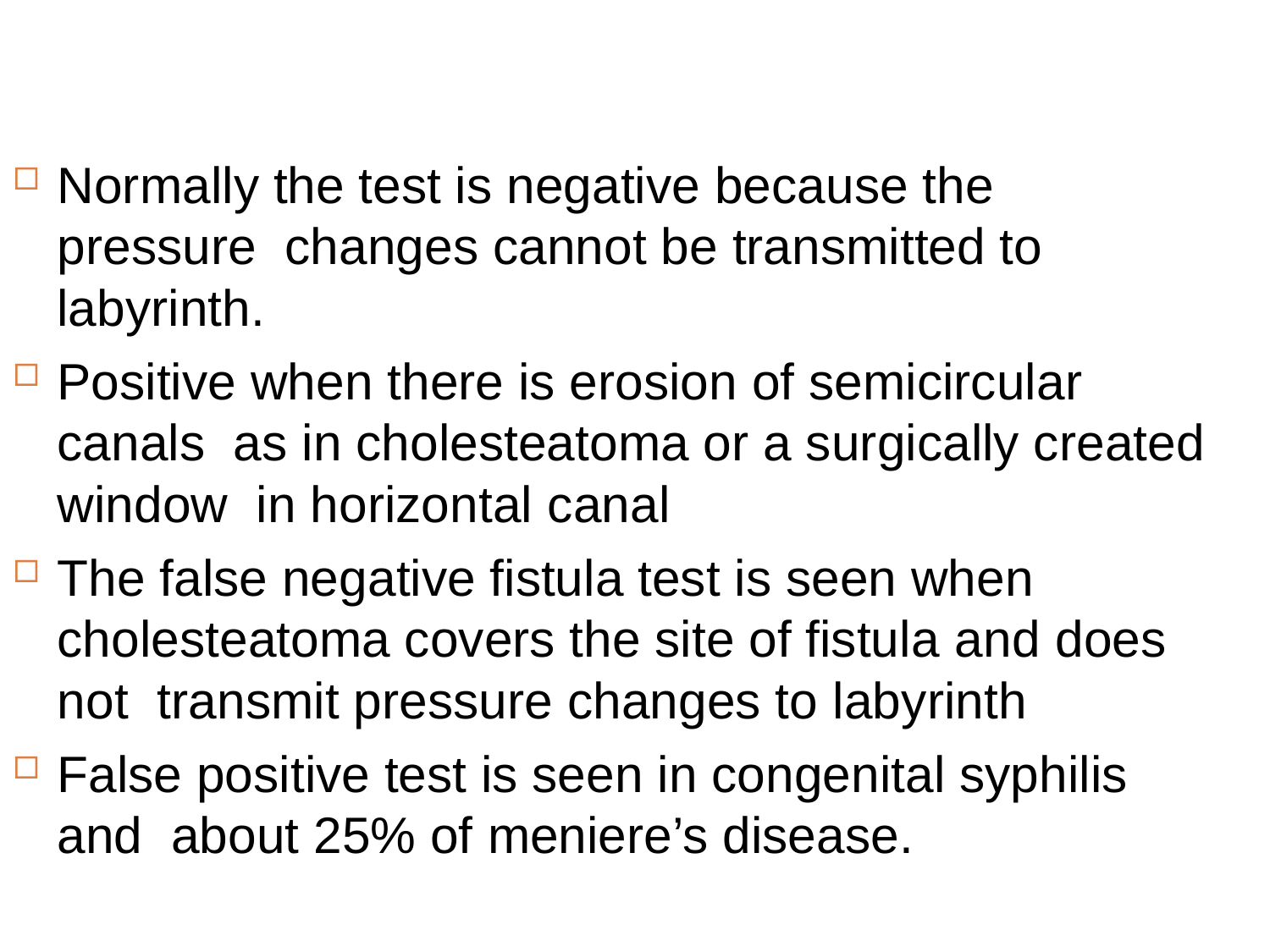

Normally the test is negative because the pressure  changes cannot be transmitted to labyrinth.
Positive when there is erosion of semicircular canals  as in cholesteatoma or a surgically created window  in horizontal canal
The false negative fistula test is seen when  cholesteatoma covers the site of fistula and does not  transmit pressure changes to labyrinth
False positive test is seen in congenital syphilis and  about 25% of meniere’s disease.